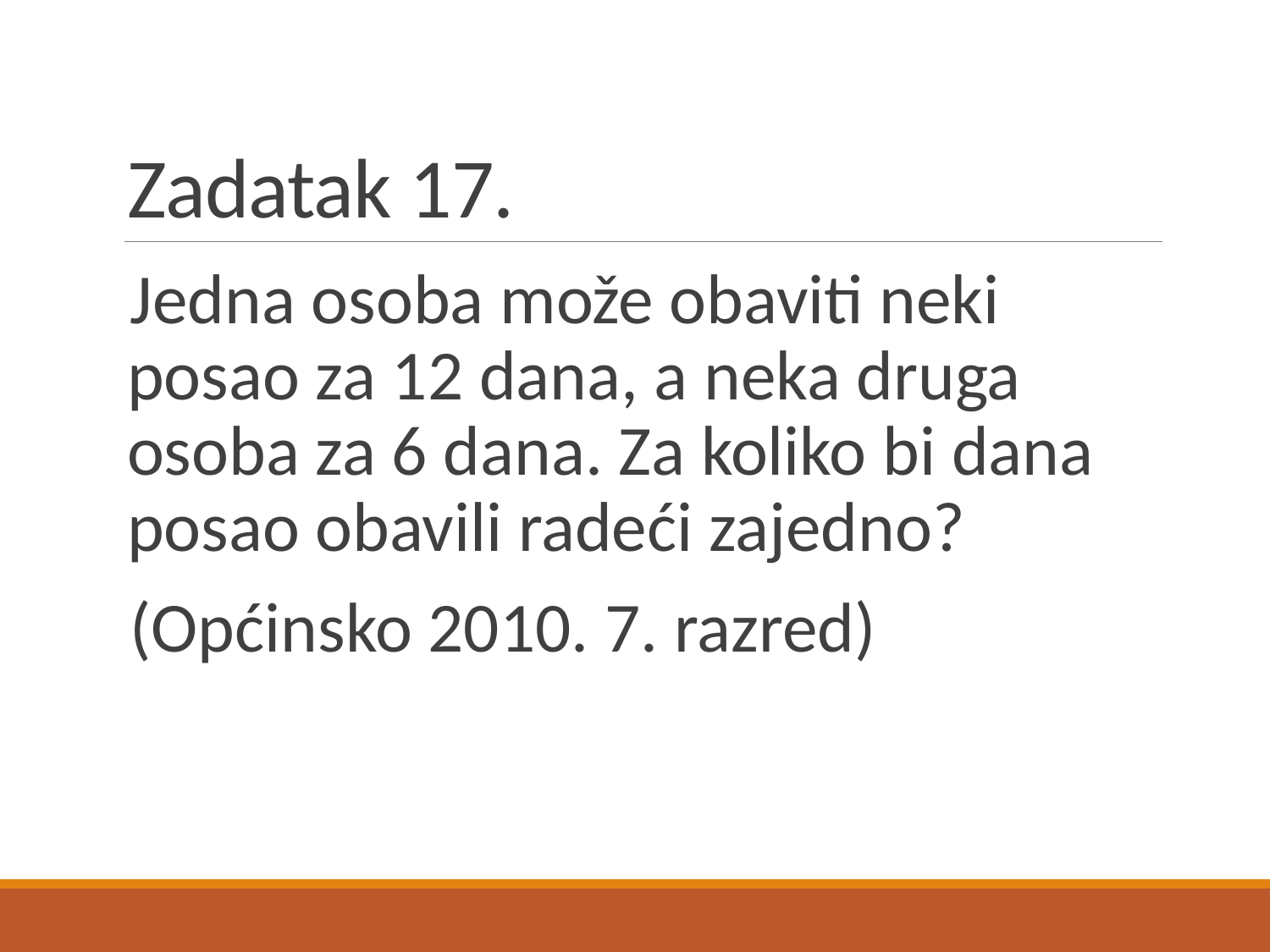

# Zadatak 17.
Jedna osoba može obaviti neki posao za 12 dana, a neka druga osoba za 6 dana. Za koliko bi dana posao obavili radeći zajedno?
(Općinsko 2010. 7. razred)